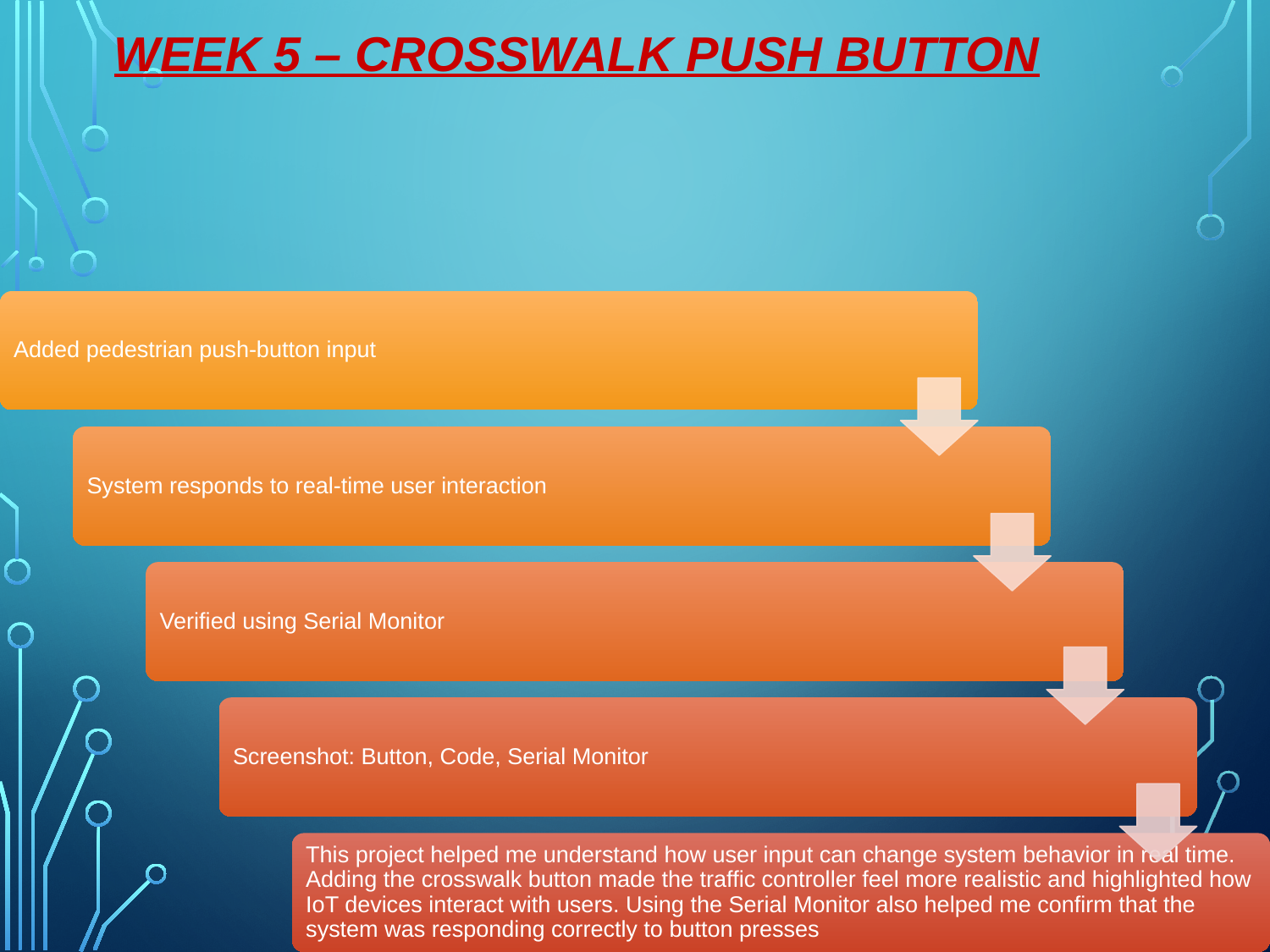

# Week 5 – Crosswalk Push Button
Added pedestrian push‑button input
System responds to real‑time user interaction
Verified using Serial Monitor
Screenshot: Button, Code, Serial Monitor
This project helped me understand how user input can change system behavior in real time. Adding the crosswalk button made the traffic controller feel more realistic and highlighted how IoT devices interact with users. Using the Serial Monitor also helped me confirm that the system was responding correctly to button presses